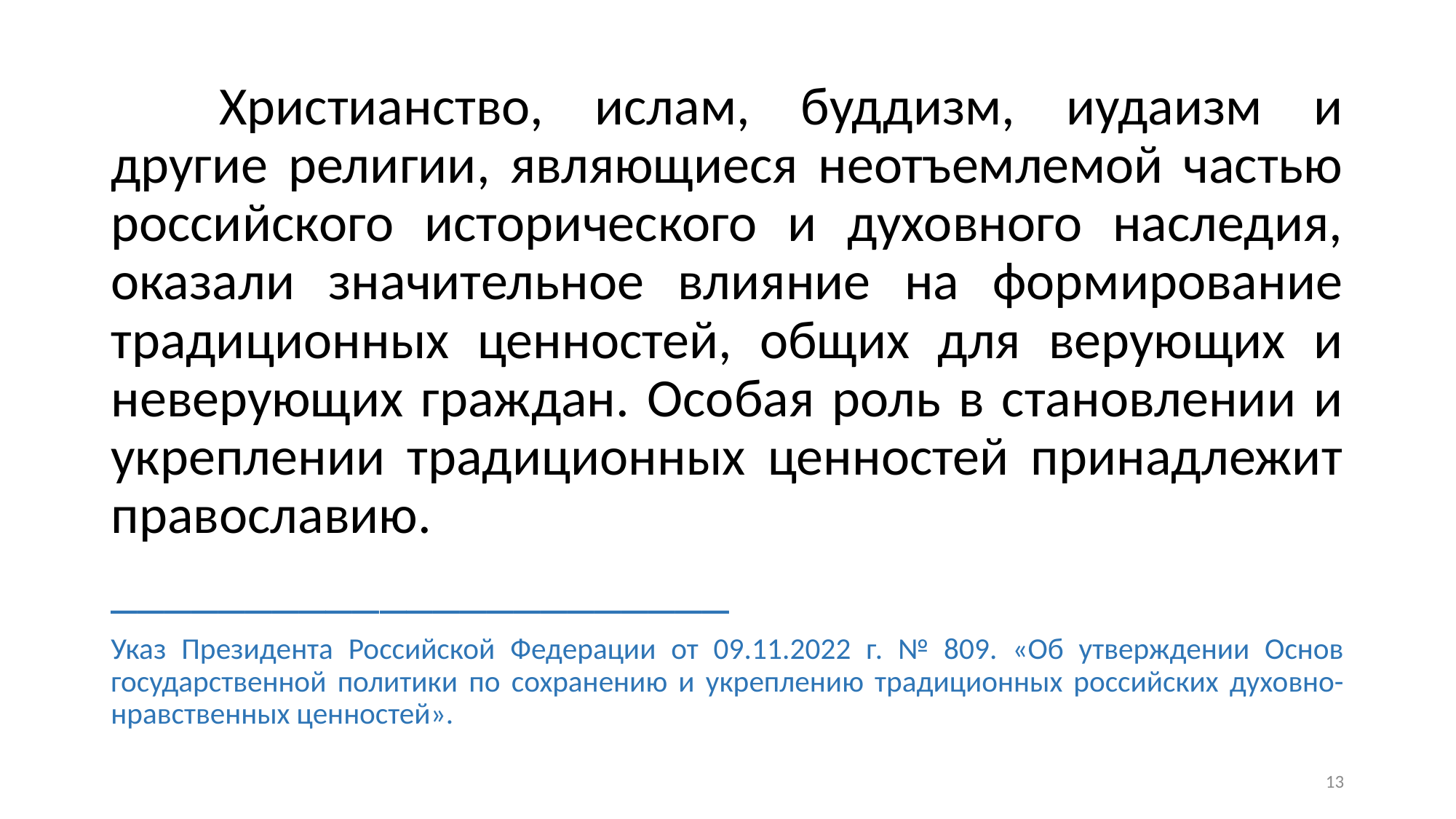

Христианство, ислам, буддизм, иудаизм и другие религии, являющиеся неотъемлемой частью российского исторического и духовного наследия, оказали значительное влияние на формирование традиционных ценностей, общих для верующих и неверующих граждан. Особая роль в становлении и укреплении традиционных ценностей принадлежит православию.
_______________________
Указ Президента Российской Федерации от 09.11.2022 г. № 809. «Об утверждении Основ государственной политики по сохранению и укреплению традиционных российских духовно-нравственных ценностей».
13